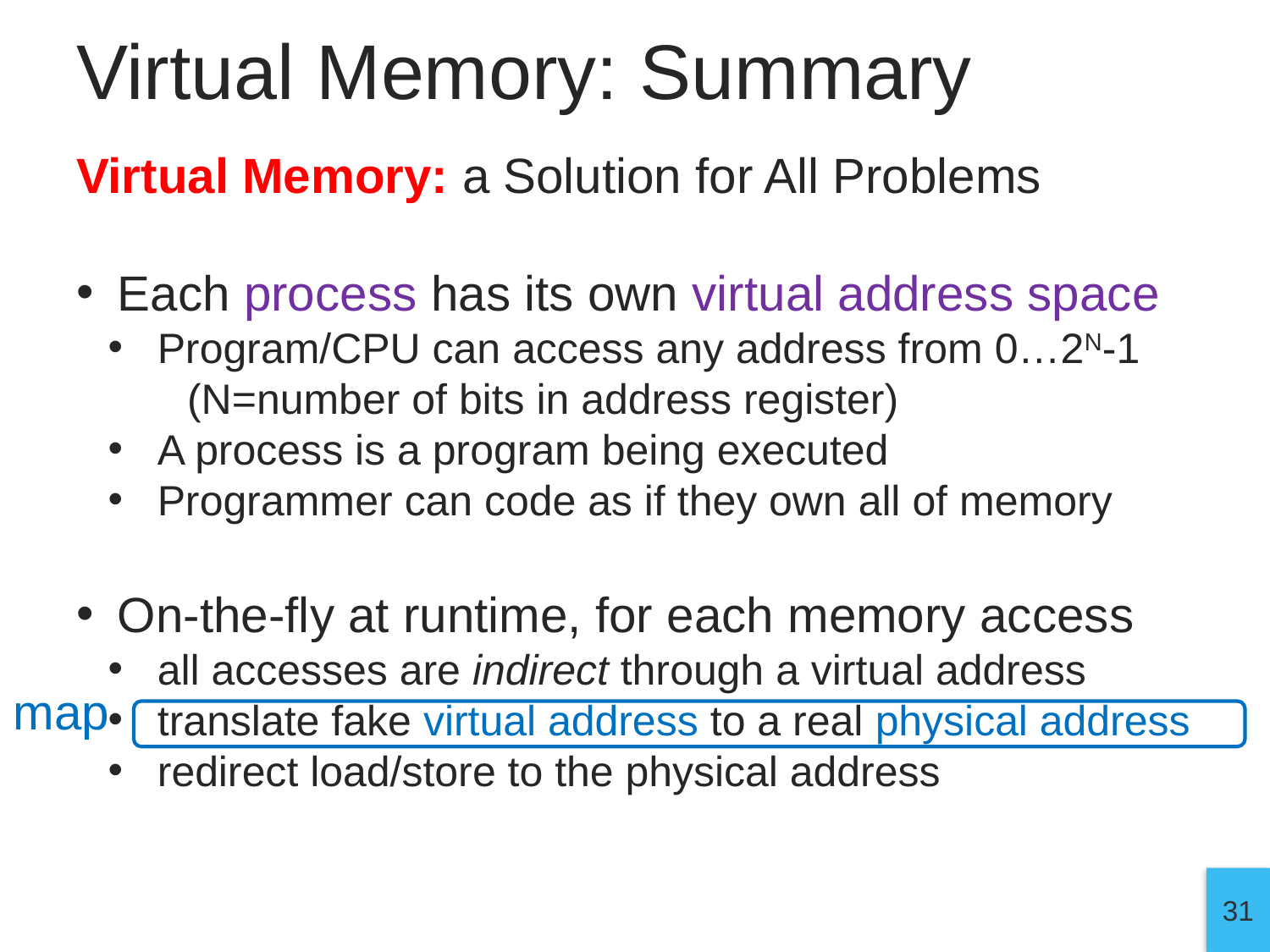

# Virtual Memory: Summary
Virtual Memory: a Solution for All Problems

Each process has its own virtual address space
Program/CPU can access any address from 0…2N-1
    (N=number of bits in address register)
A process is a program being executed
Programmer can code as if they own all of memory

On-the-fly at runtime, for each memory access
all accesses are indirect through a virtual address
translate fake virtual address to a real physical address
redirect load/store to the physical address

map

31